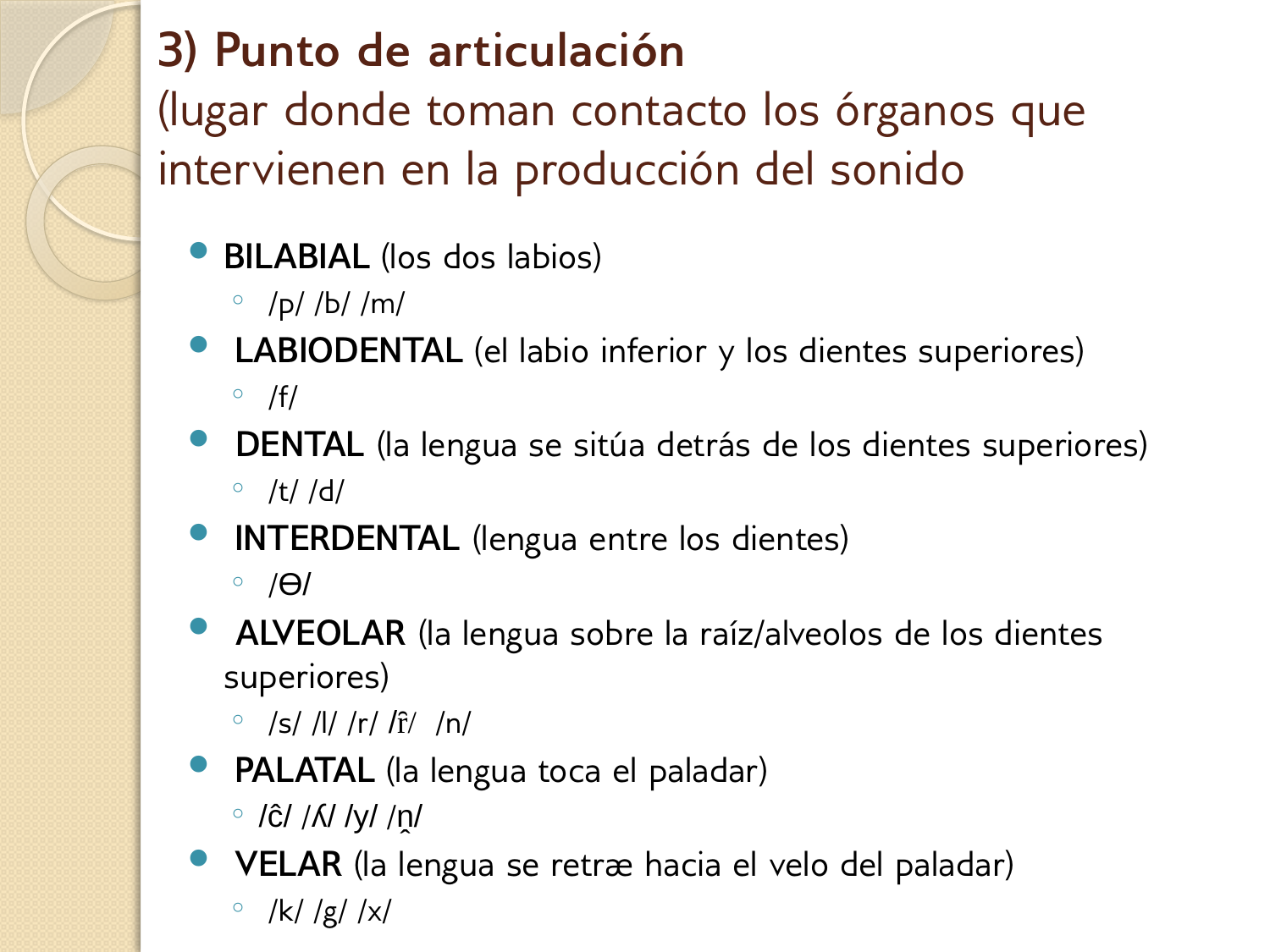

# 3) Punto de articulación (lugar donde toman contacto los órganos que intervienen en la producción del sonido
BILABIAL (los dos labios)
 /p/ /b/ /m/
 LABIODENTAL (el labio inferior y los dientes superiores)
 /f/
 DENTAL (la lengua se sitúa detrás de los dientes superiores)
 /t/ /d/
 INTERDENTAL (lengua entre los dientes)
 /Ɵ/
 ALVEOLAR (la lengua sobre la raíz/alveolos de los dientes superiores)
 /s/ /l/ /r/ /ȓ/  /n/
 PALATAL (la lengua toca el paladar)
/ĉ/ /ʎ/ /y/ /ṋ/
 VELAR (la lengua se retrae hacia el velo del paladar)
 /k/ /g/ /x/